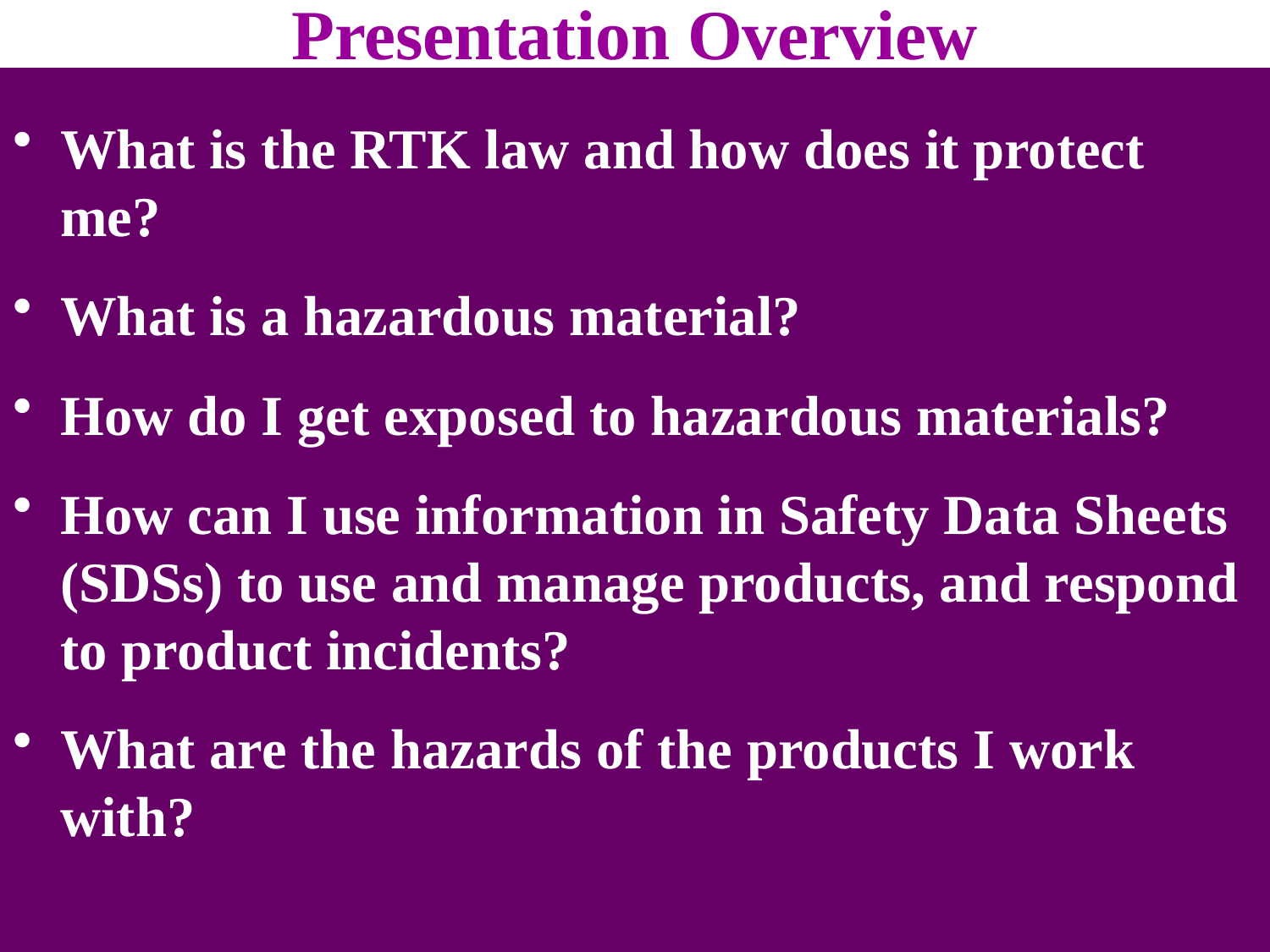

# Presentation Overview
What is the RTK law and how does it protect me?
What is a hazardous material?
How do I get exposed to hazardous materials?
How can I use information in Safety Data Sheets (SDSs) to use and manage products, and respond to product incidents?
What are the hazards of the products I work with?